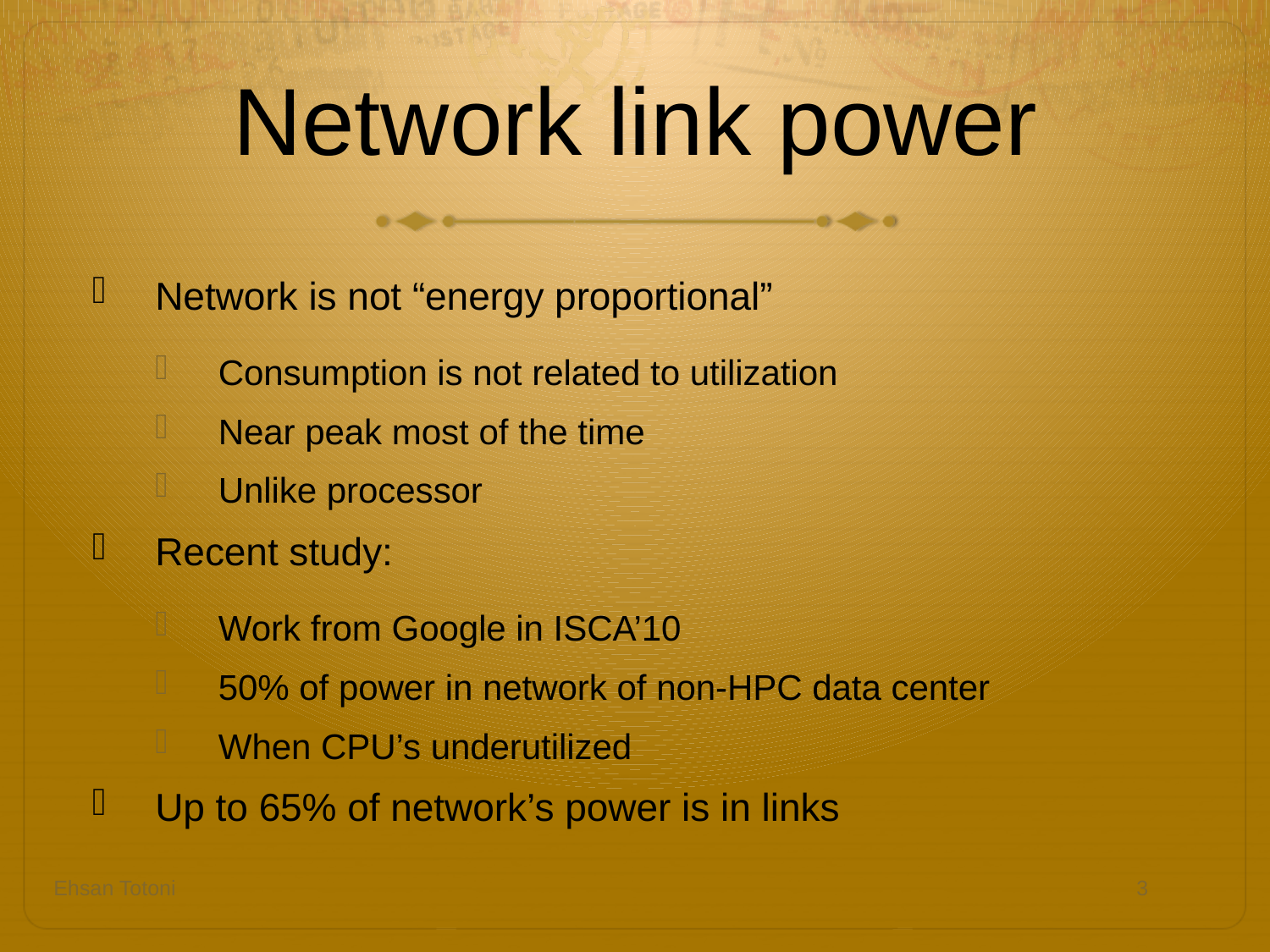

# Network link power
Network is not “energy proportional”
Consumption is not related to utilization
Near peak most of the time
Unlike processor
Recent study:
Work from Google in ISCA’10
50% of power in network of non-HPC data center
When CPU’s underutilized
Up to 65% of network’s power is in links
Ehsan Totoni
3